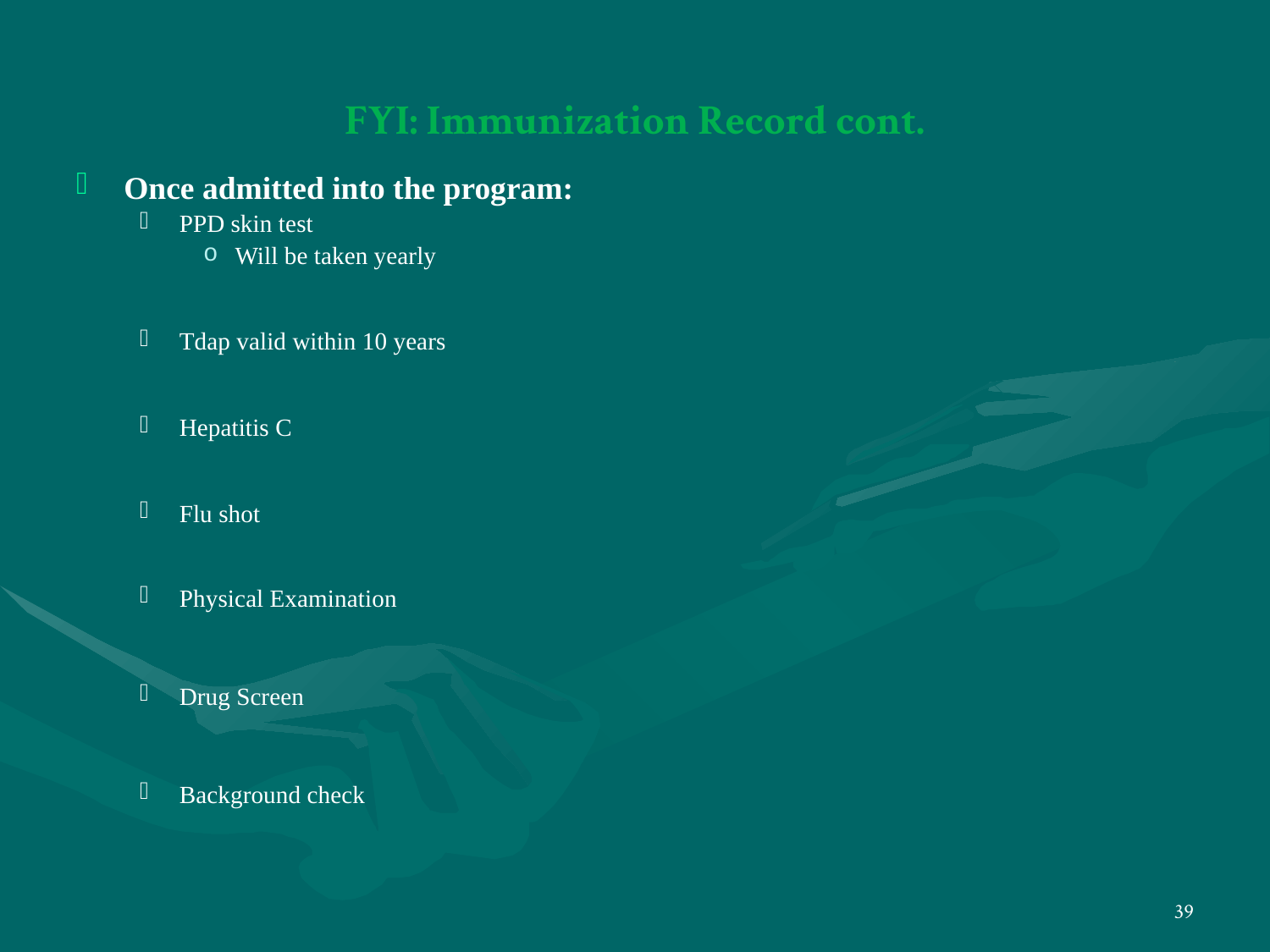

# FYI: Immunization Record cont.
Once admitted into the program:
PPD skin test
Will be taken yearly

Tdap valid within 10 years

Hepatitis C

Flu shot

Physical Examination

Drug Screen

Background check
39